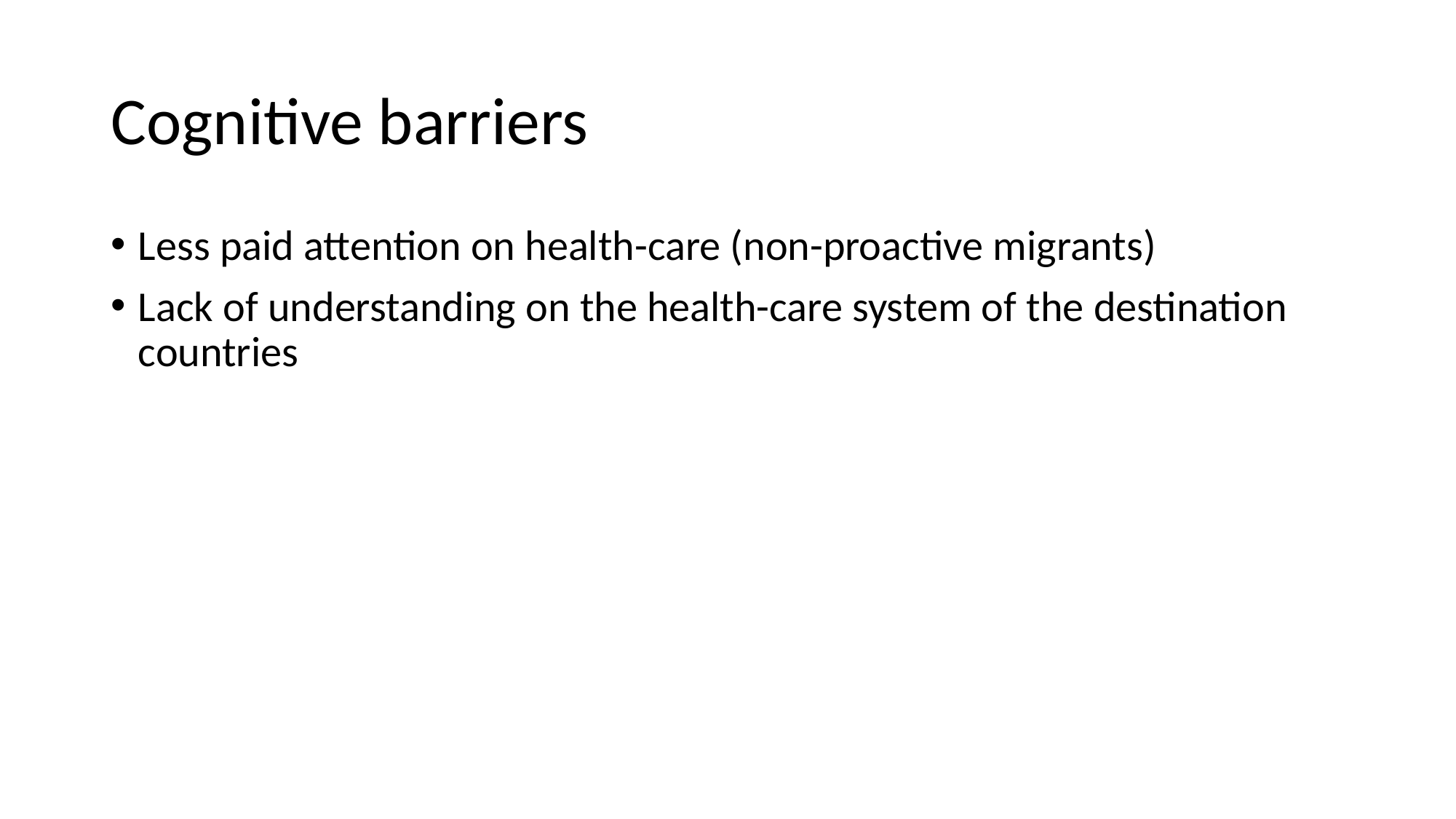

# Cognitive barriers
Less paid attention on health-care (non-proactive migrants)
Lack of understanding on the health-care system of the destination countries